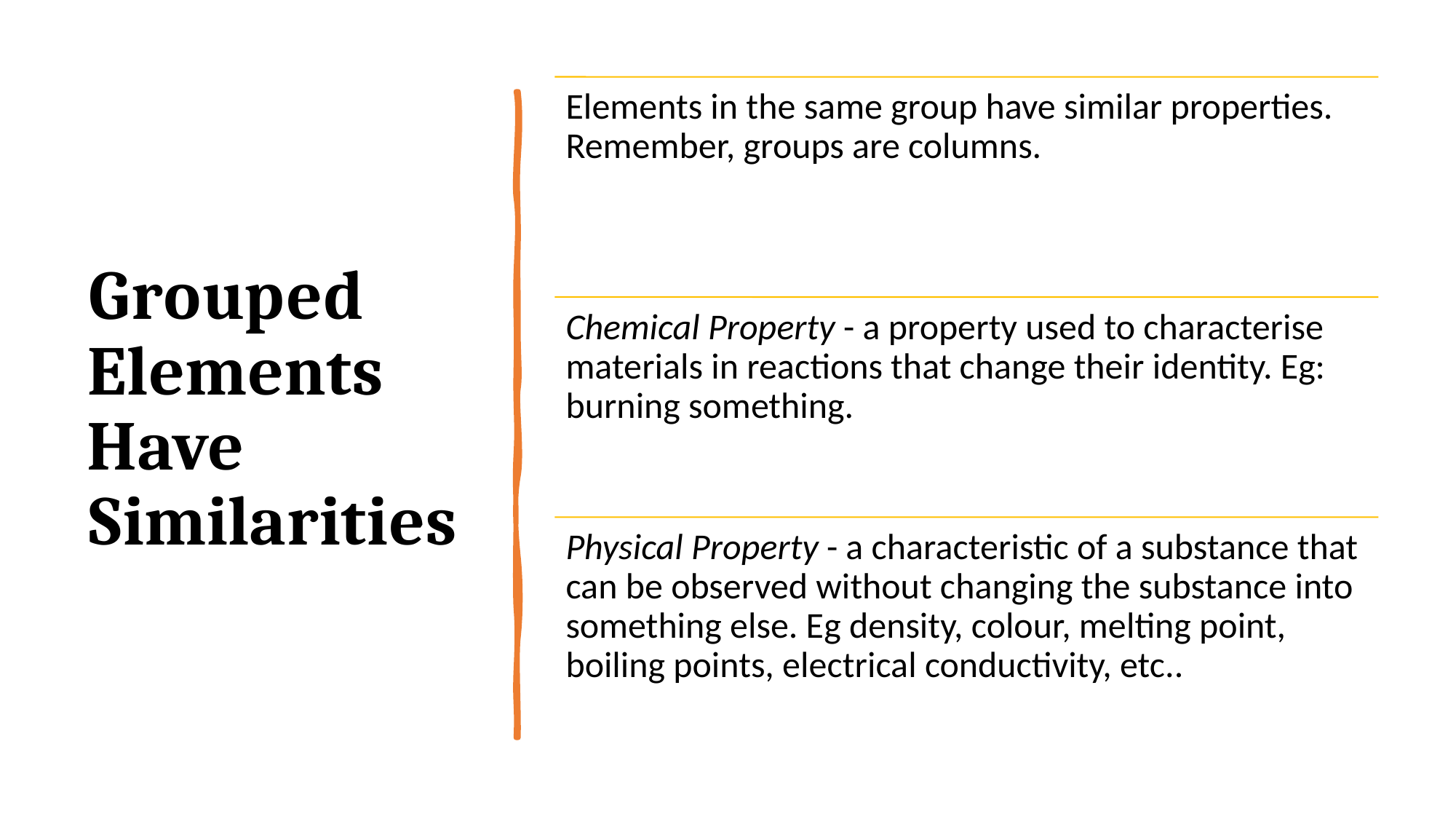

Elements in the same group have similar properties. Remember, groups are columns.
Chemical Property - a property used to characterise materials in reactions that change their identity. Eg: burning something.
Physical Property - a characteristic of a substance that can be observed without changing the substance into something else. Eg density, colour, melting point, boiling points, electrical conductivity, etc..
# Grouped Elements Have Similarities